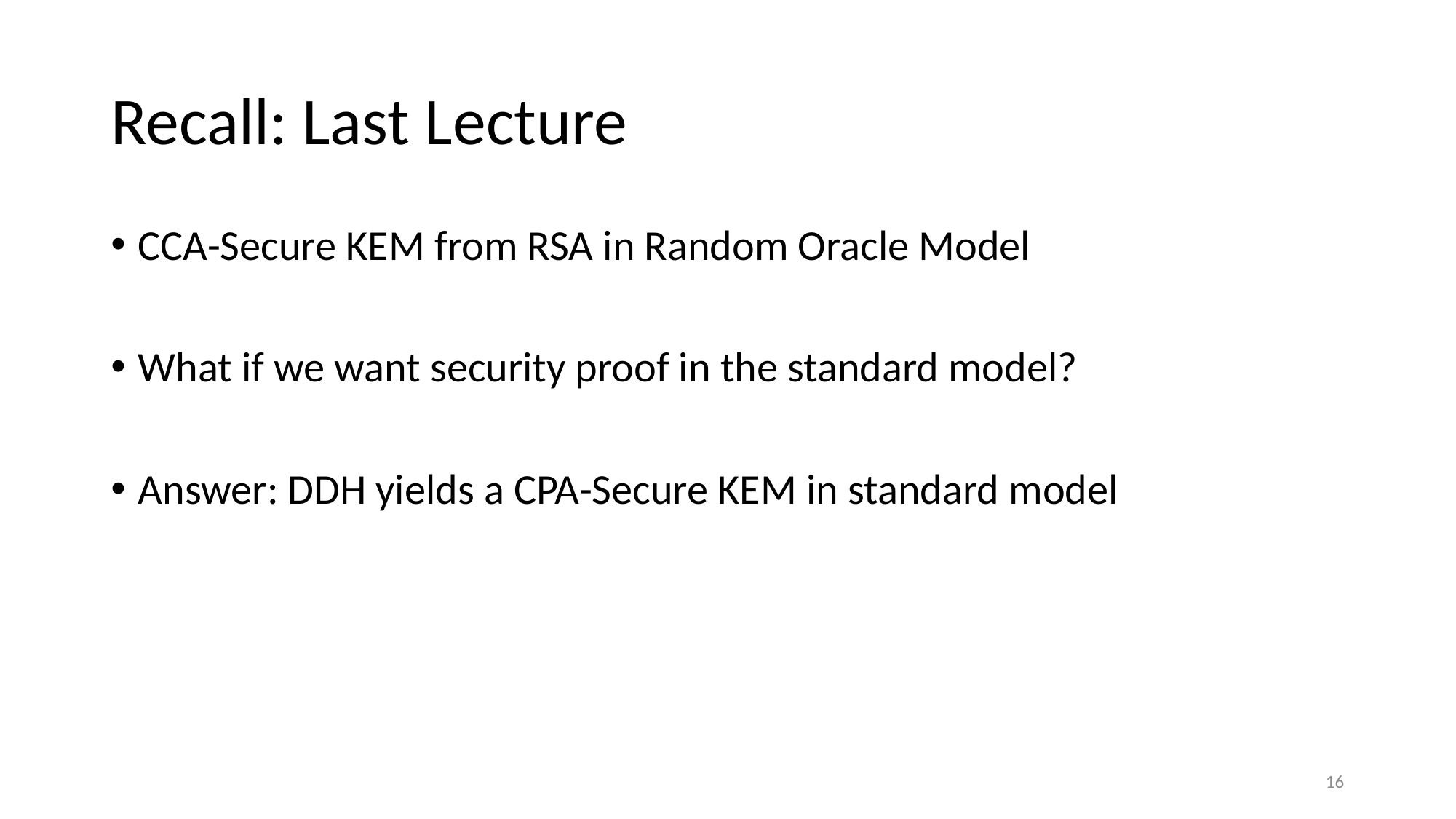

# Recall: Last Lecture
CCA-Secure KEM from RSA in Random Oracle Model

What if we want security proof in the standard model?

Answer: DDH yields a CPA-Secure KEM in standard model
16